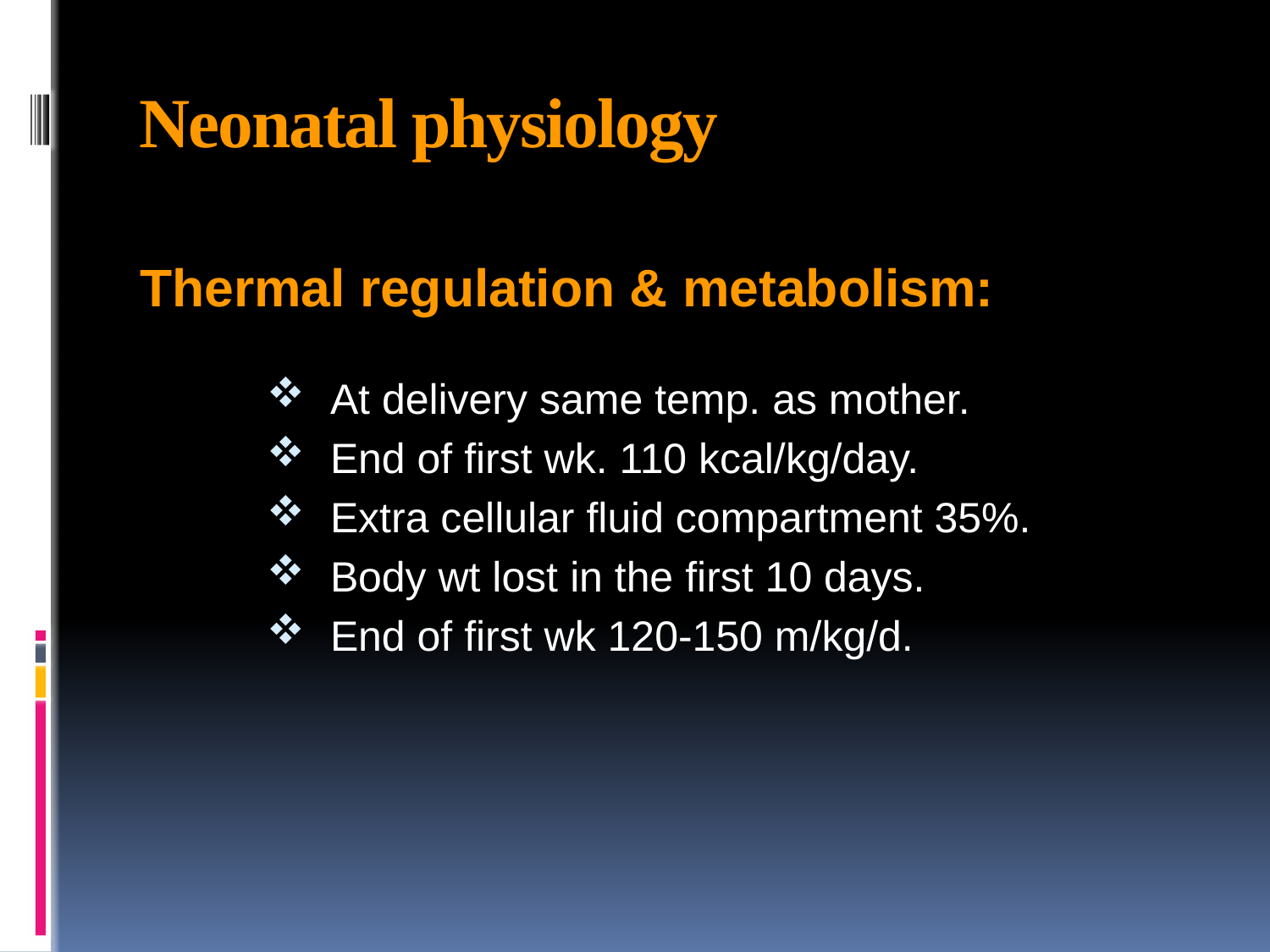

# Neonatal physiology
Thermal regulation & metabolism:

At delivery same temp. as mother.
End of first wk. 110 kcal/kg/day.
Extra cellular fluid compartment 35%.
Body wt lost in the first 10 days.
End of first wk 120-150 m/kg/d.